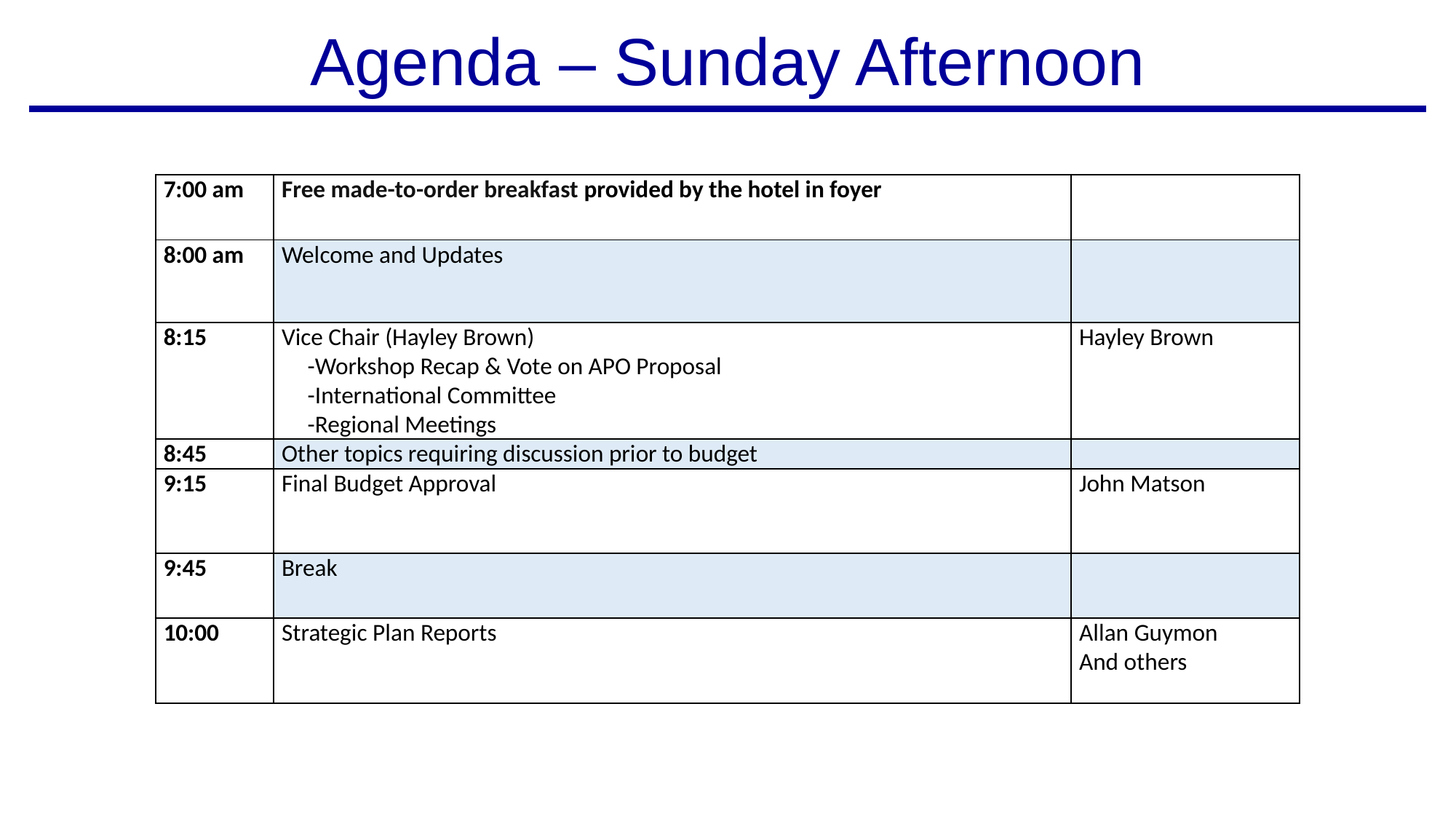

Agenda – Sunday Afternoon
| 7:00 am | Free made-to-order breakfast provided by the hotel in foyer |  |
| --- | --- | --- |
| 8:00 am | Welcome and Updates |  |
| 8:15 | Vice Chair (Hayley Brown) -Workshop Recap & Vote on APO Proposal -International Committee -Regional Meetings | Hayley Brown |
| 8:45 | Other topics requiring discussion prior to budget |  |
| 9:15 | Final Budget Approval | John Matson |
| 9:45 | Break |  |
| 10:00 | Strategic Plan Reports | Allan Guymon And others |